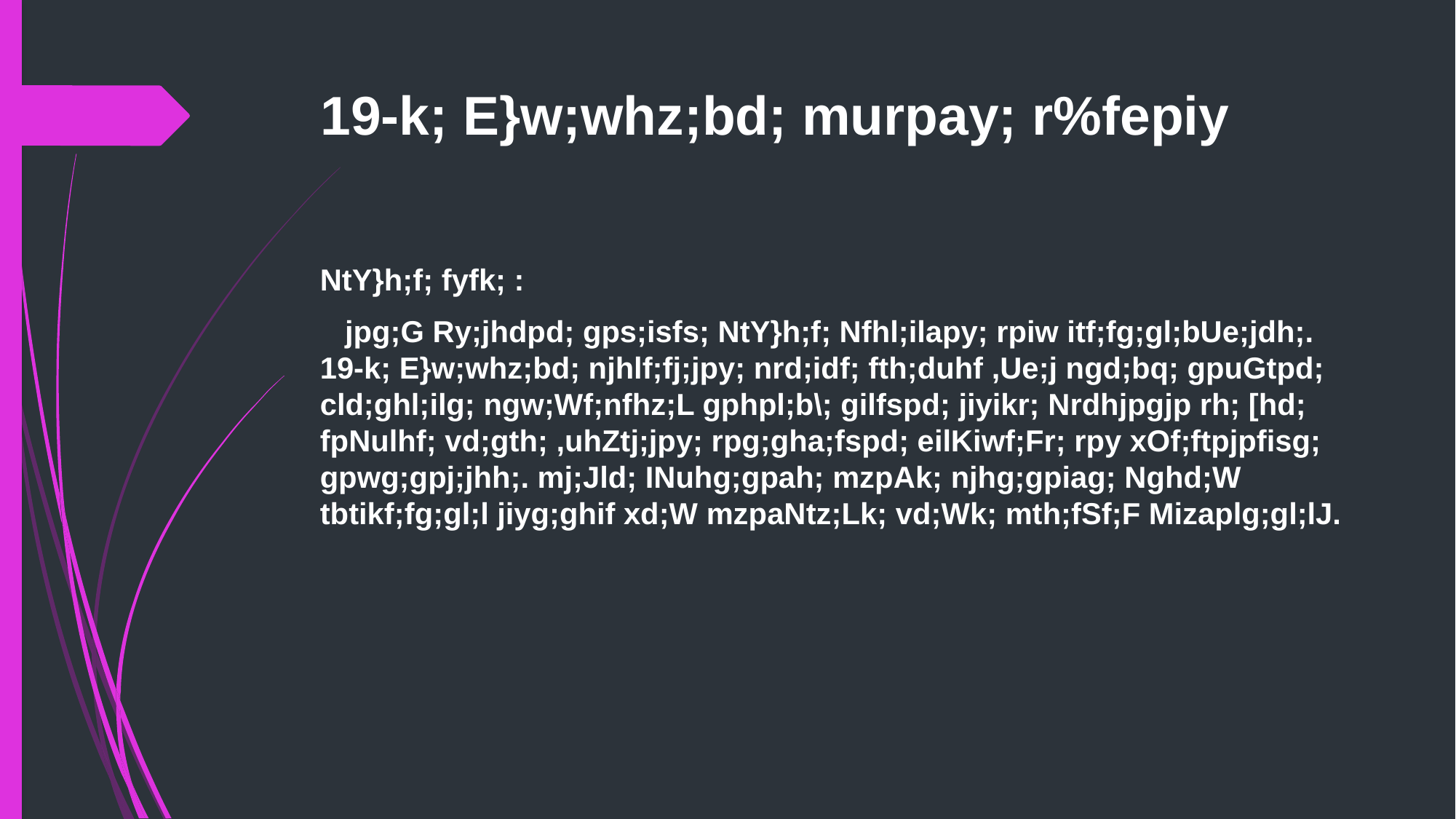

# 19-k; E}w;whz;bd; murpay; r%fepiy
NtY}h;f; fyfk; :
   jpg;G Ry;jhdpd; gps;isfs; NtY}h;f; Nfhl;ilapy; rpiw itf;fg;gl;bUe;jdh;.  19-k; E}w;whz;bd; njhlf;fj;jpy; nrd;idf; fth;duhf ,Ue;j ngd;bq; gpuGtpd; cld;ghl;ilg; ngw;Wf;nfhz;L gphpl;b\; gilfspd; jiyikr; Nrdhjpgjp rh; [hd; fpNulhf; vd;gth; ,uhZtj;jpy; rpg;gha;fspd; eilKiwf;Fr; rpy xOf;ftpjpfisg; gpwg;gpj;jhh;. mj;Jld; INuhg;gpah; mzpAk; njhg;gpiag; Nghd;W tbtikf;fg;gl;l jiyg;ghif xd;W mzpaNtz;Lk; vd;Wk; mth;fSf;F Mizaplg;gl;lJ.